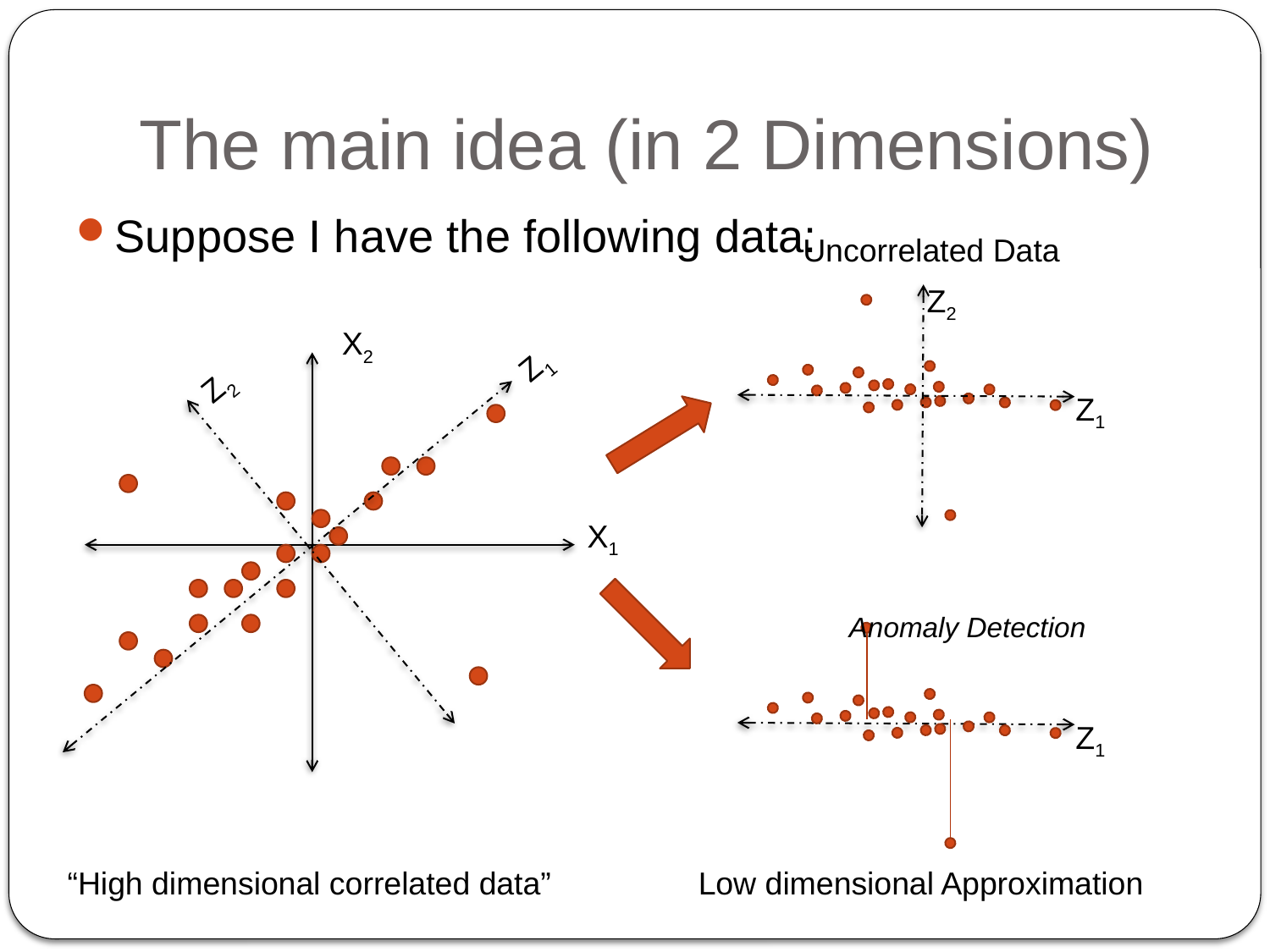

# The main idea (in 2 Dimensions)
Suppose I have the following data:
Uncorrelated Data
Z1
Z2

X2
Z1
Z2

X1

Anomaly Detection

Z1

Low dimensional Approximation

“High dimensional correlated data”